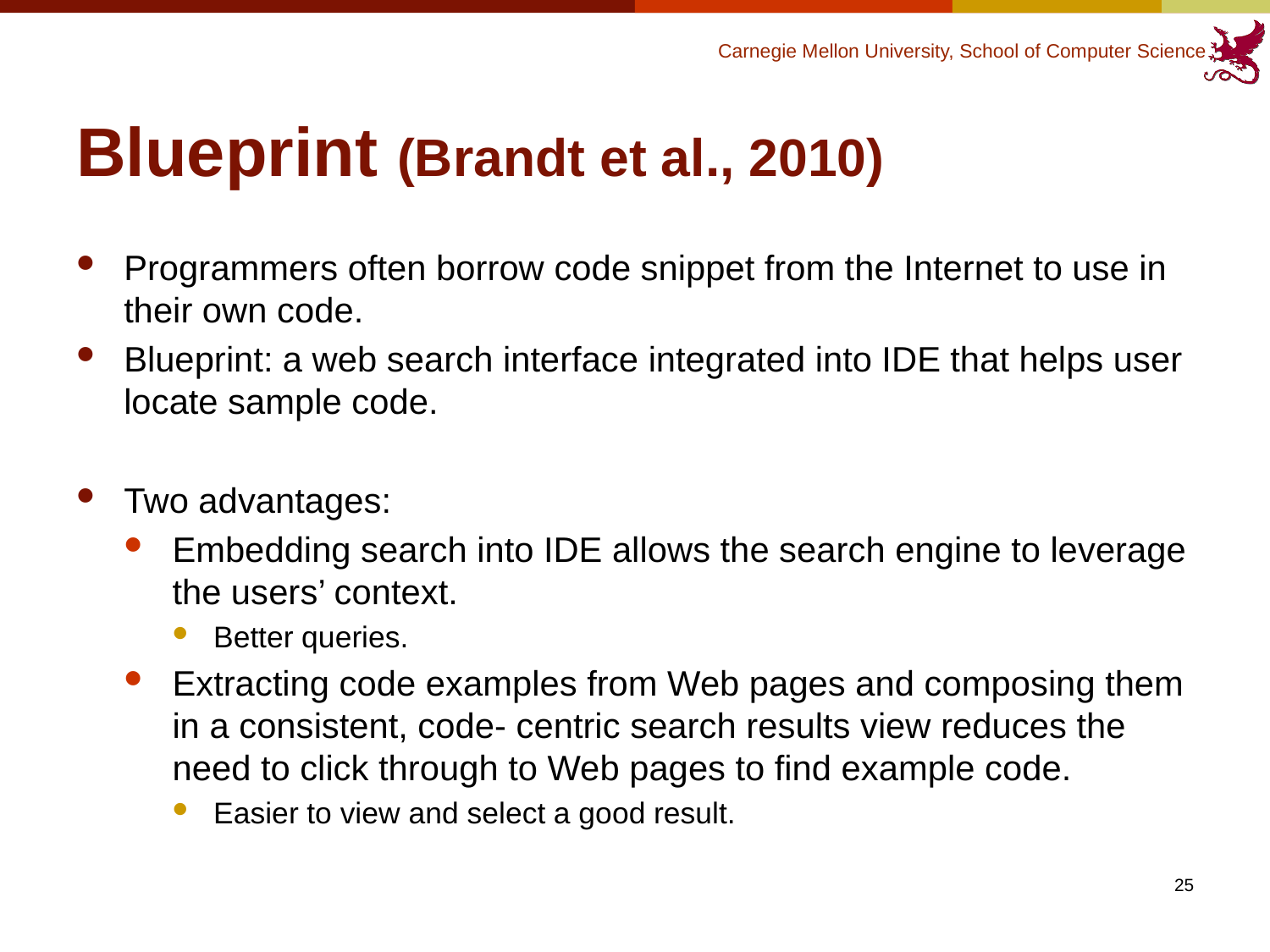

# Blueprint (Brandt et al., 2010)
Programmers often borrow code snippet from the Internet to use in their own code.
Blueprint: a web search interface integrated into IDE that helps user locate sample code.

Two advantages:
Embedding search into IDE allows the search engine to leverage the users’ context.
Better queries.
Extracting code examples from Web pages and composing them in a consistent, code- centric search results view reduces the need to click through to Web pages to find example code.
Easier to view and select a good result.
25